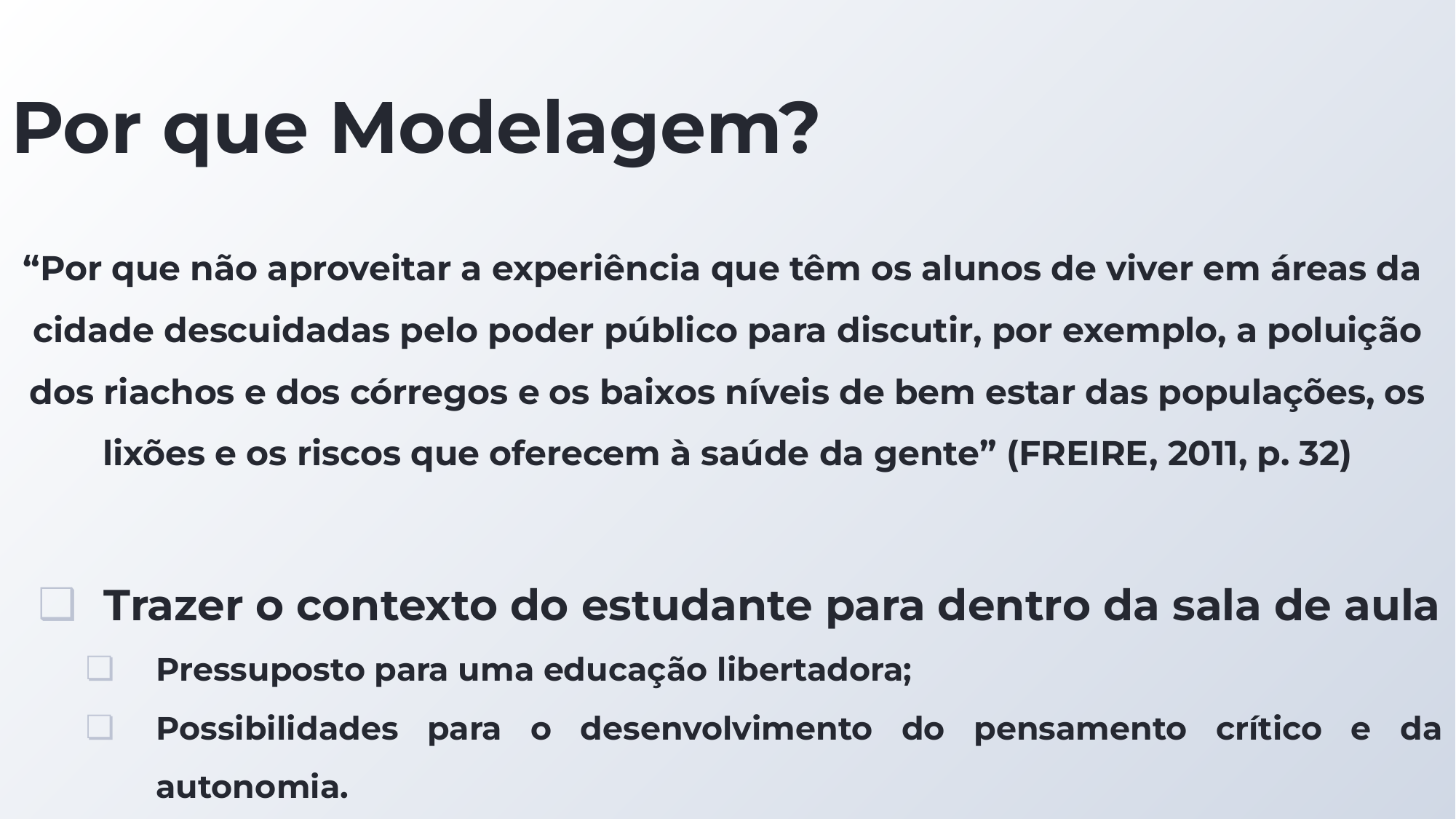

# Por que Modelagem?
“Por que não aproveitar a experiência que têm os alunos de viver em áreas da cidade descuidadas pelo poder público para discutir, por exemplo, a poluição dos riachos e dos córregos e os baixos níveis de bem estar das populações, os lixões e os riscos que oferecem à saúde da gente” (FREIRE, 2011, p. 32)

Trazer o contexto do estudante para dentro da sala de aula
Pressuposto para uma educação libertadora;
Possibilidades para o desenvolvimento do pensamento crítico e da autonomia.